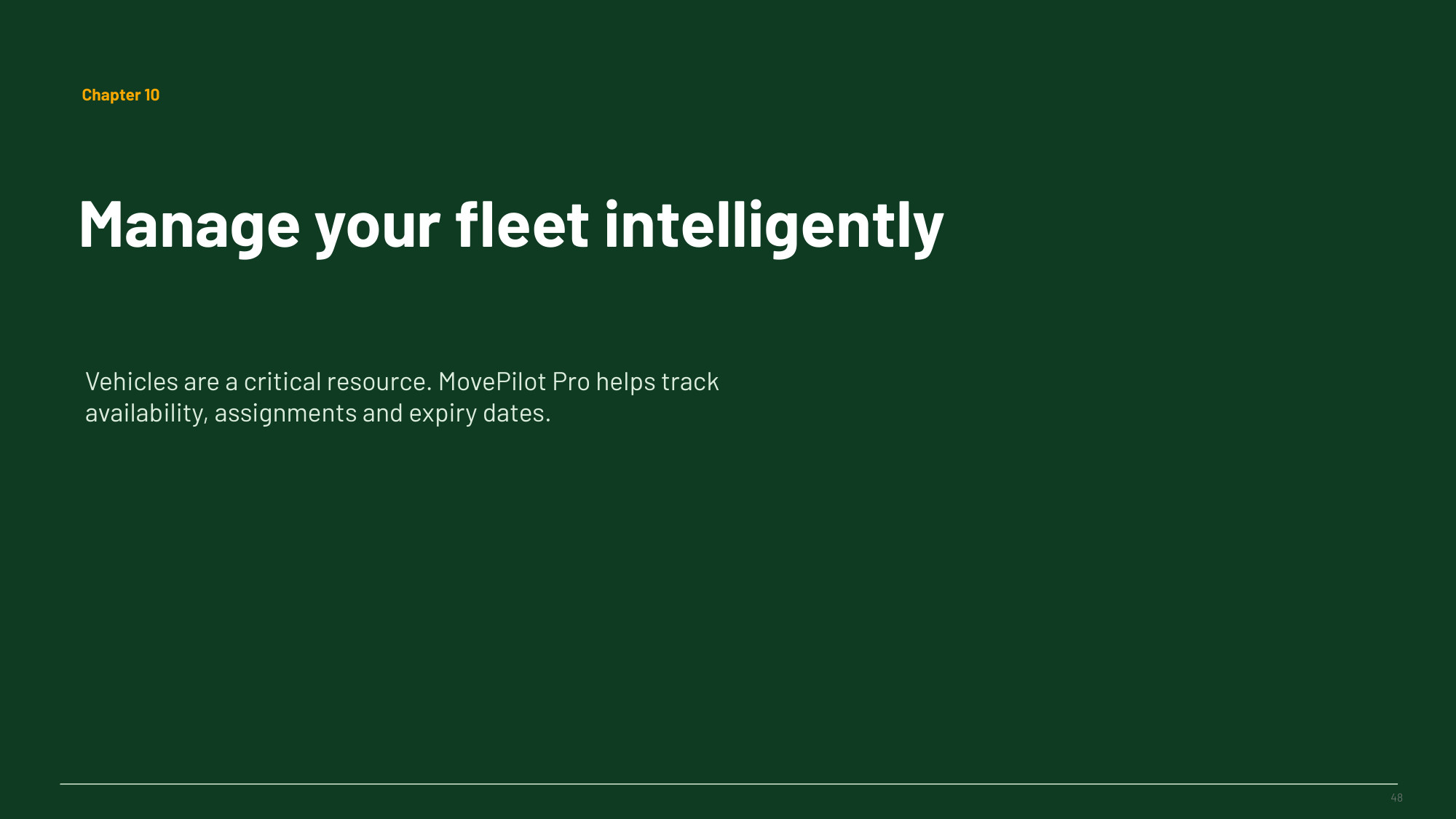

MovePilot Pro 4.0
Chapter 10
Manage your fleet intelligently
Vehicles are a critical resource. MovePilot Pro helps track availability, assignments and expiry dates.

48